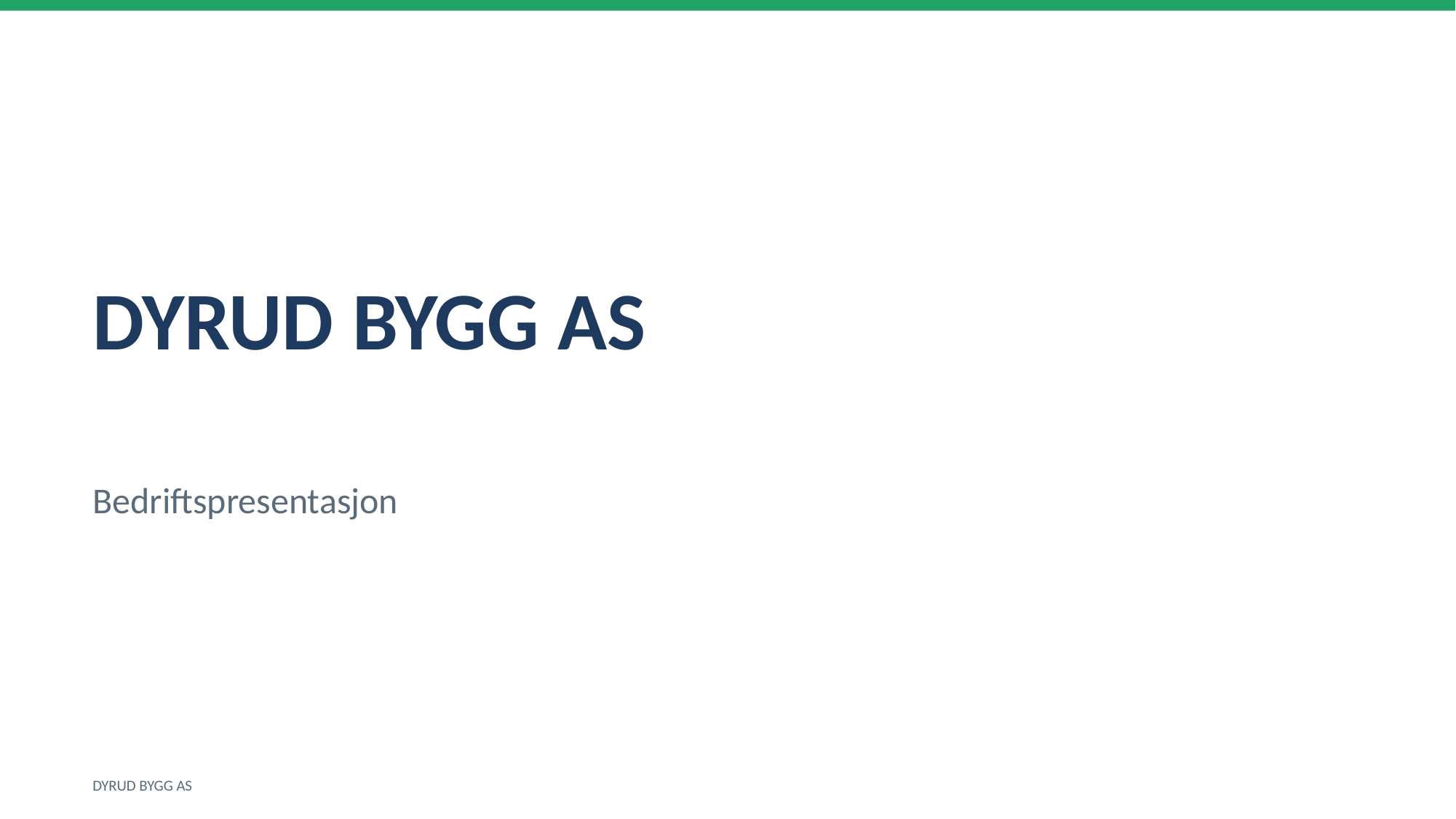

DYRUD BYGG AS
Bedriftspresentasjon
DYRUD BYGG AS